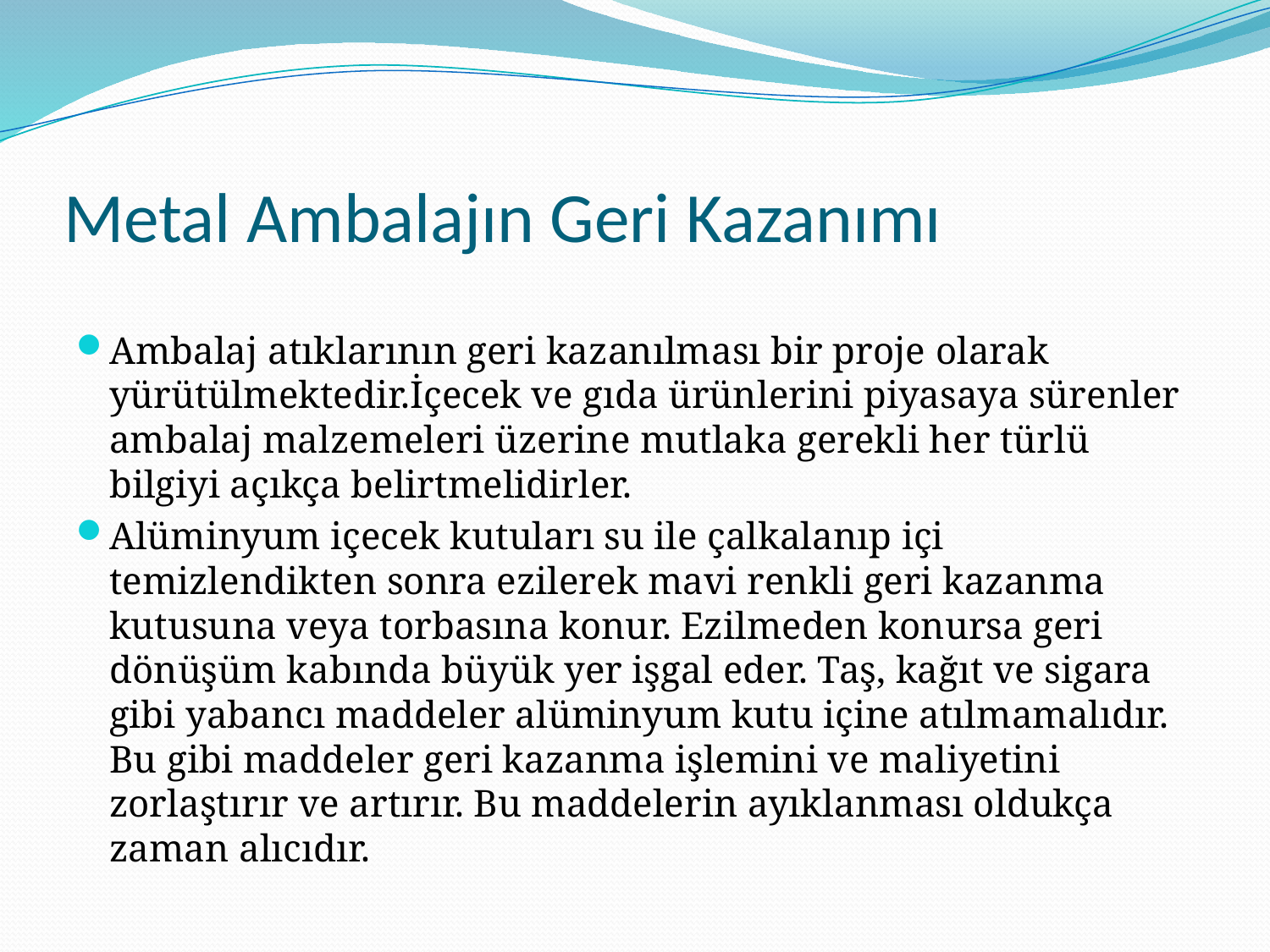

# Metal Ambalajın Geri Kazanımı

Ambalaj atıklarının geri kazanılması bir proje olarak yürütülmektedir.İçecek ve gıda ürünlerini piyasaya sürenler ambalaj malzemeleri üzerine mutlaka gerekli her türlü bilgiyi açıkça belirtmelidirler.
Alüminyum içecek kutuları su ile çalkalanıp içi temizlendikten sonra ezilerek mavi renkli geri kazanma kutusuna veya torbasına konur. Ezilmeden konursa geri dönüşüm kabında büyük yer işgal eder. Taş, kağıt ve sigara gibi yabancı maddeler alüminyum kutu içine atılmamalıdır. Bu gibi maddeler geri kazanma işlemini ve maliyetini zorlaştırır ve artırır. Bu maddelerin ayıklanması oldukça zaman alıcıdır.